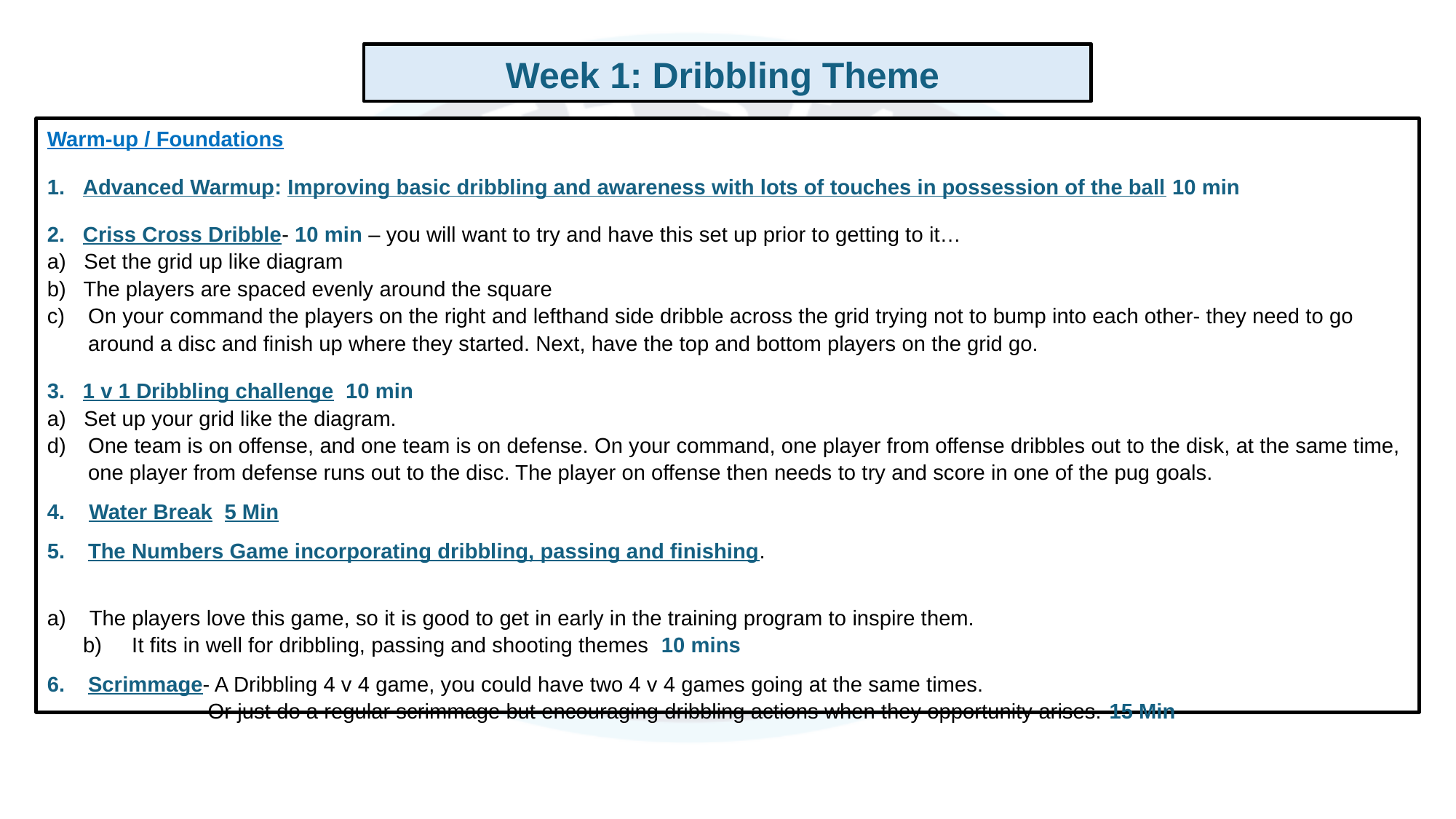

Week 1: Dribbling Theme
Warm-up / Foundations

1.   Advanced Warmup: Improving basic dribbling and awareness with lots of touches in possession of the ball 10 min

2.   Criss Cross Dribble- 10 min – you will want to try and have this set up prior to getting to it…
a)   Set the grid up like diagram
b)   The players are spaced evenly around the square
On your command the players on the right and lefthand side dribble across the grid trying not to bump into each other- they need to go around a disc and finish up where they started. Next, have the top and bottom players on the grid go.

3.   1 v 1 Dribbling challenge  10 min
a)   Set up your grid like the diagram.
One team is on offense, and one team is on defense. On your command, one player from offense dribbles out to the disk, at the same time, one player from defense runs out to the disc. The player on offense then needs to try and score in one of the pug goals.
4.    Water Break  5 Min
The Numbers Game incorporating dribbling, passing and finishing.
a)    The players love this game, so it is good to get in early in the training program to inspire them.                                                                               b)     It fits in well for dribbling, passing and shooting themes  10 mins
Scrimmage- A Dribbling 4 v 4 game, you could have two 4 v 4 games going at the same times.                                                                                           Or just do a regular scrimmage but encouraging dribbling actions when they opportunity arises. 15 Min